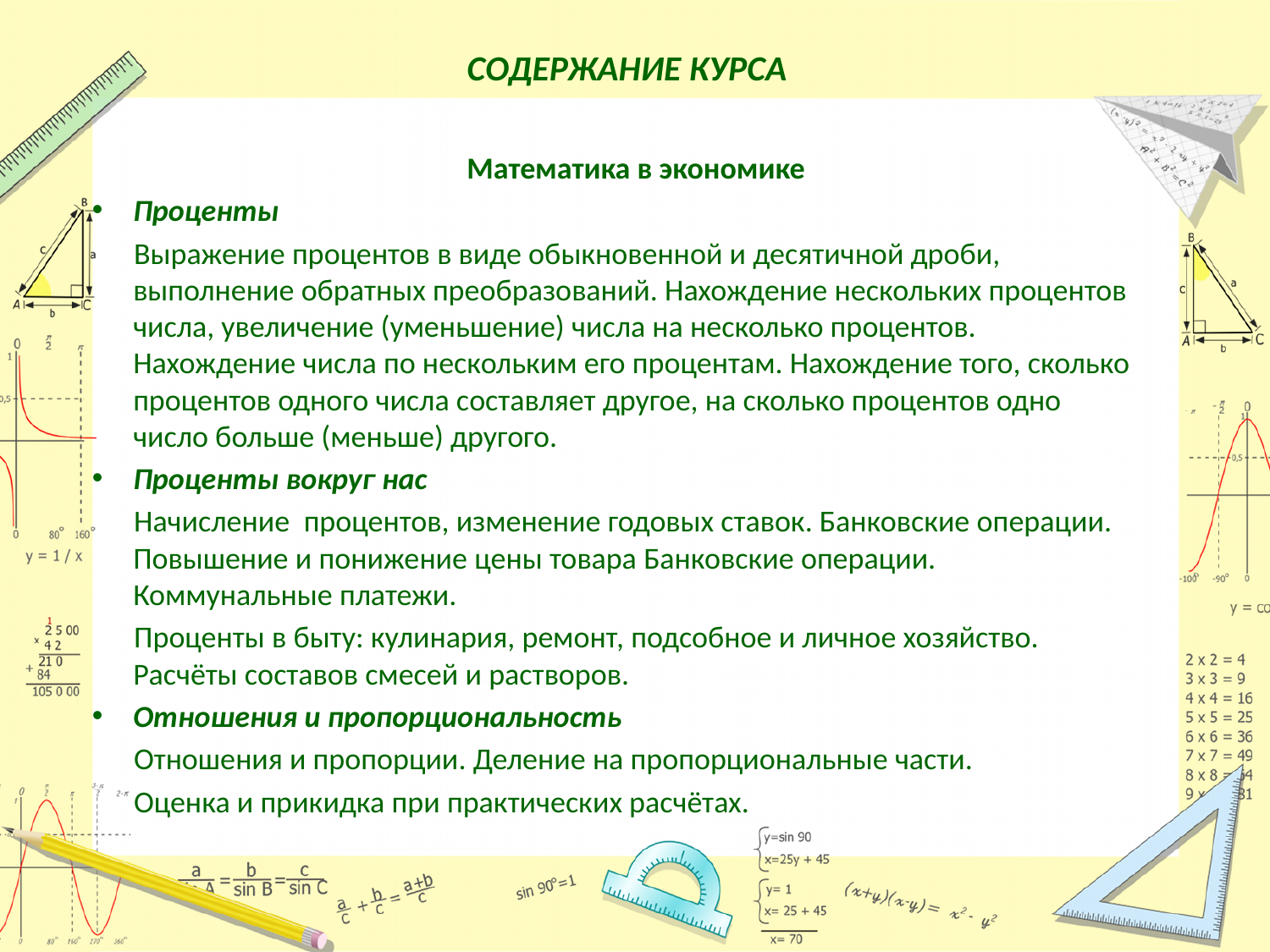

# СОДЕРЖАНИЕ КУРСА

      Математика в экономике
Проценты
      Выражение процентов в виде обыкновенной и десятичной дроби, выполнение обратных преобразований. Нахождение нескольких процентов числа, увеличение (уменьшение) числа на несколько процентов. Нахождение числа по нескольким его процентам. Нахождение того, сколько процентов одного числа составляет другое, на сколько процентов одно число больше (меньше) другого.
Проценты вокруг нас
      Начисление  процентов, изменение годовых ставок. Банковские операции. Повышение и понижение цены товара Банковские операции. Коммунальные платежи.
      Проценты в быту: кулинария, ремонт, подсобное и личное хозяйство. Расчёты составов смесей и растворов.
Отношения и пропорциональность
      Отношения и пропорции. Деление на пропорциональные части.
      Оценка и прикидка при практических расчётах.